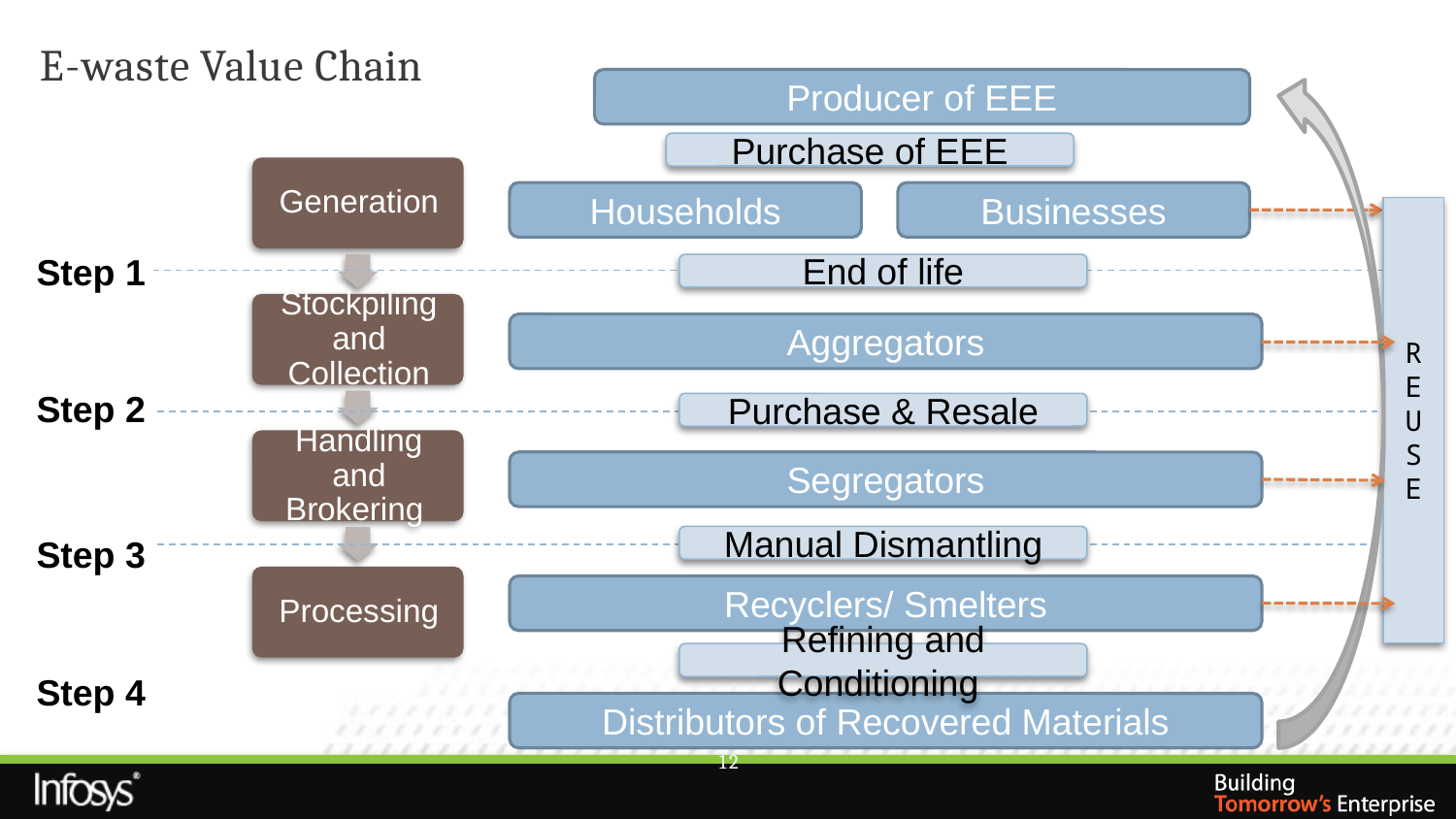

# E-waste Value Chain
Producer of EEE
Purchase of EEE
Generation

Stockpiling and Collection

Handling and Brokering

Processing
Households
Businesses
REUSE
Step 1
End of life
Aggregators

Step 2
Purchase & Resale
Segregators
Step 3
Manual Dismantling
Recyclers/ Smelters
Refining and Conditioning
Step 4
Distributors of Recovered Materials
12